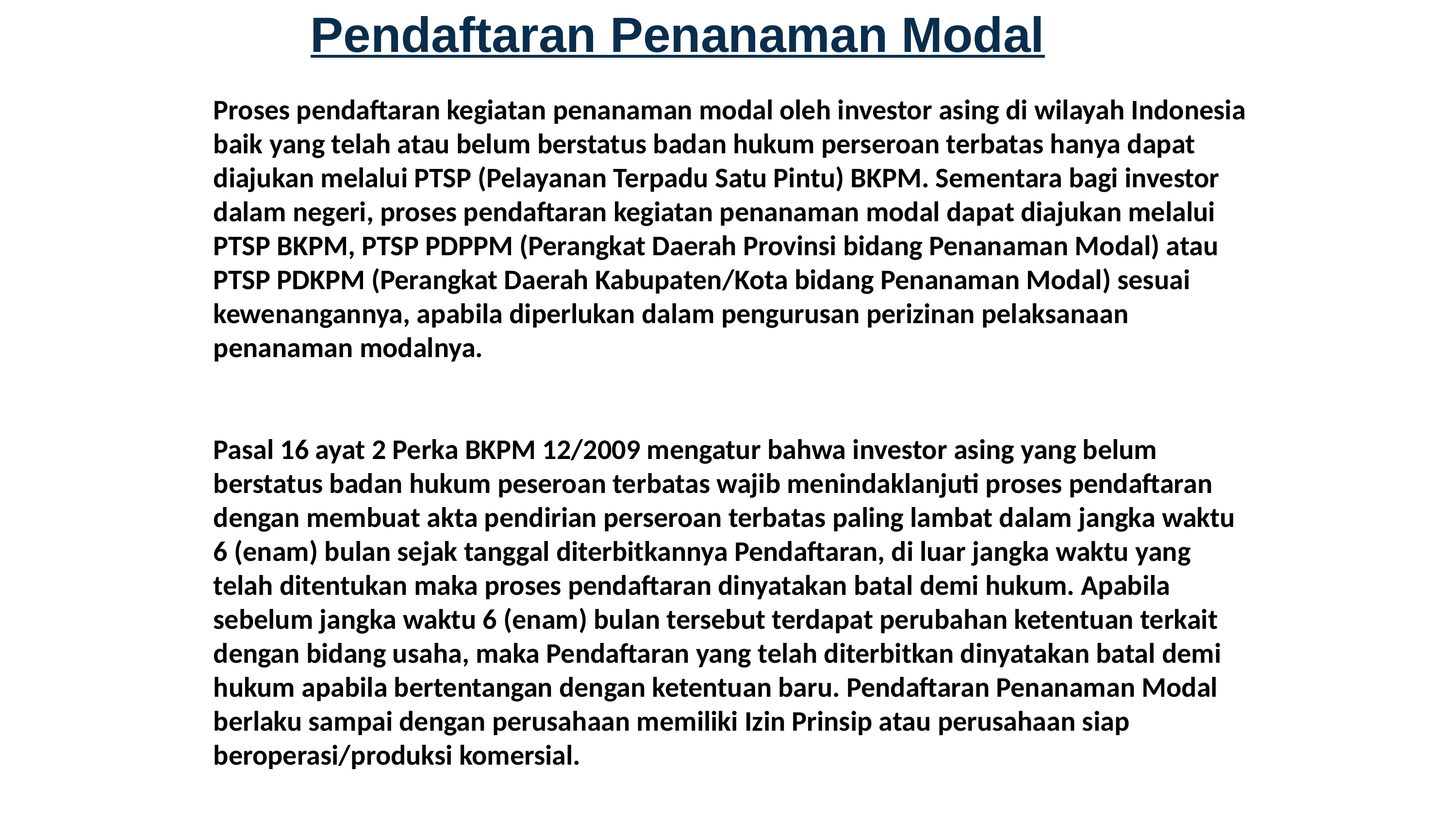

# Pendaftaran Penanaman Modal
Proses pendaftaran kegiatan penanaman modal oleh investor asing di wilayah Indonesia baik yang telah atau belum berstatus badan hukum perseroan terbatas hanya dapat diajukan melalui PTSP (Pelayanan Terpadu Satu Pintu) BKPM. Sementara bagi investor dalam negeri, proses pendaftaran kegiatan penanaman modal dapat diajukan melalui PTSP BKPM, PTSP PDPPM (Perangkat Daerah Provinsi bidang Penanaman Modal) atau PTSP PDKPM (Perangkat Daerah Kabupaten/Kota bidang Penanaman Modal) sesuai kewenangannya, apabila diperlukan dalam pengurusan perizinan pelaksanaan penanaman modalnya.

Pasal 16 ayat 2 Perka BKPM 12/2009 mengatur bahwa investor asing yang belum berstatus badan hukum peseroan terbatas wajib menindaklanjuti proses pendaftaran dengan membuat akta pendirian perseroan terbatas paling lambat dalam jangka waktu 6 (enam) bulan sejak tanggal diterbitkannya Pendaftaran, di luar jangka waktu yang telah ditentukan maka proses pendaftaran dinyatakan batal demi hukum. Apabila sebelum jangka waktu 6 (enam) bulan tersebut terdapat perubahan ketentuan terkait dengan bidang usaha, maka Pendaftaran yang telah diterbitkan dinyatakan batal demi hukum apabila bertentangan dengan ketentuan baru. Pendaftaran Penanaman Modal berlaku sampai dengan perusahaan memiliki Izin Prinsip atau perusahaan siap beroperasi/produksi komersial.